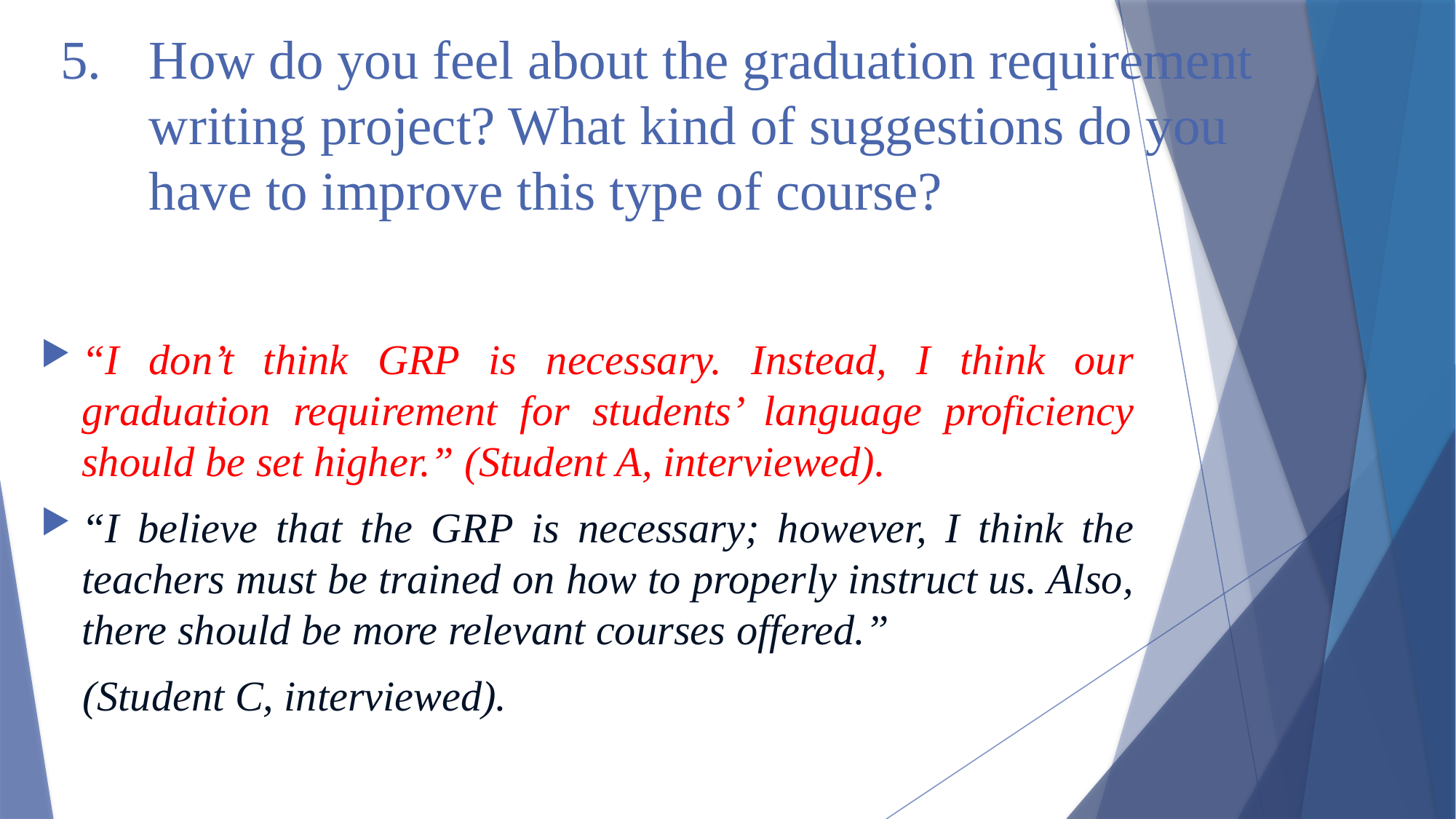

# How do you feel about the graduation requirement writing project? What kind of suggestions do you have to improve this type of course?

“I don’t think GRP is necessary. Instead, I think our graduation requirement for students’ language proficiency should be set higher.” (Student A, interviewed).
“I believe that the GRP is necessary; however, I think the teachers must be trained on how to properly instruct us. Also, there should be more relevant courses offered.”
    (Student C, interviewed).